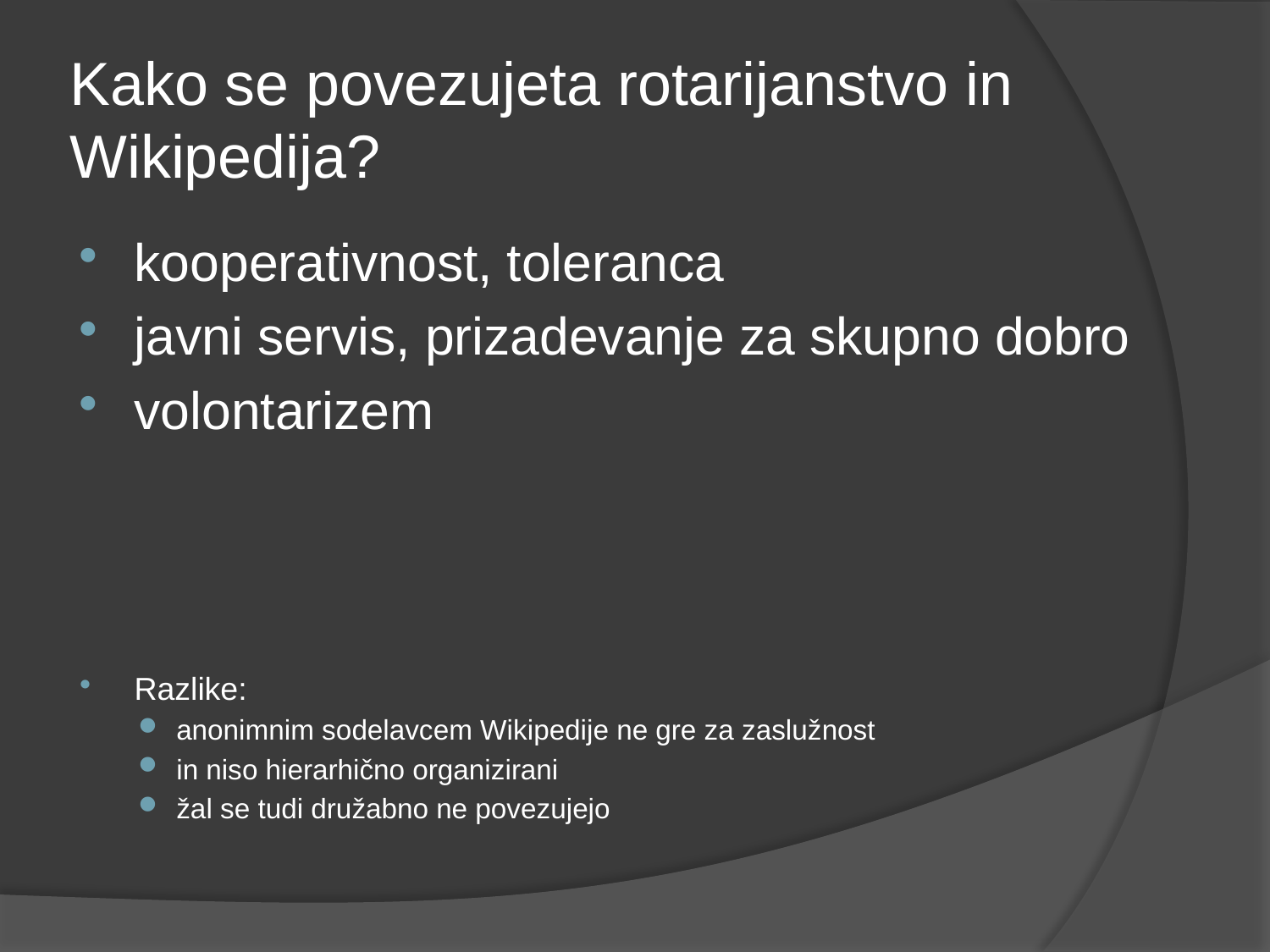

# Kako se povezujeta rotarijanstvo in Wikipedija?
kooperativnost, toleranca
javni servis, prizadevanje za skupno dobro
volontarizem

Razlike:
anonimnim sodelavcem Wikipedije ne gre za zaslužnost
in niso hierarhično organizirani
žal se tudi družabno ne povezujejo